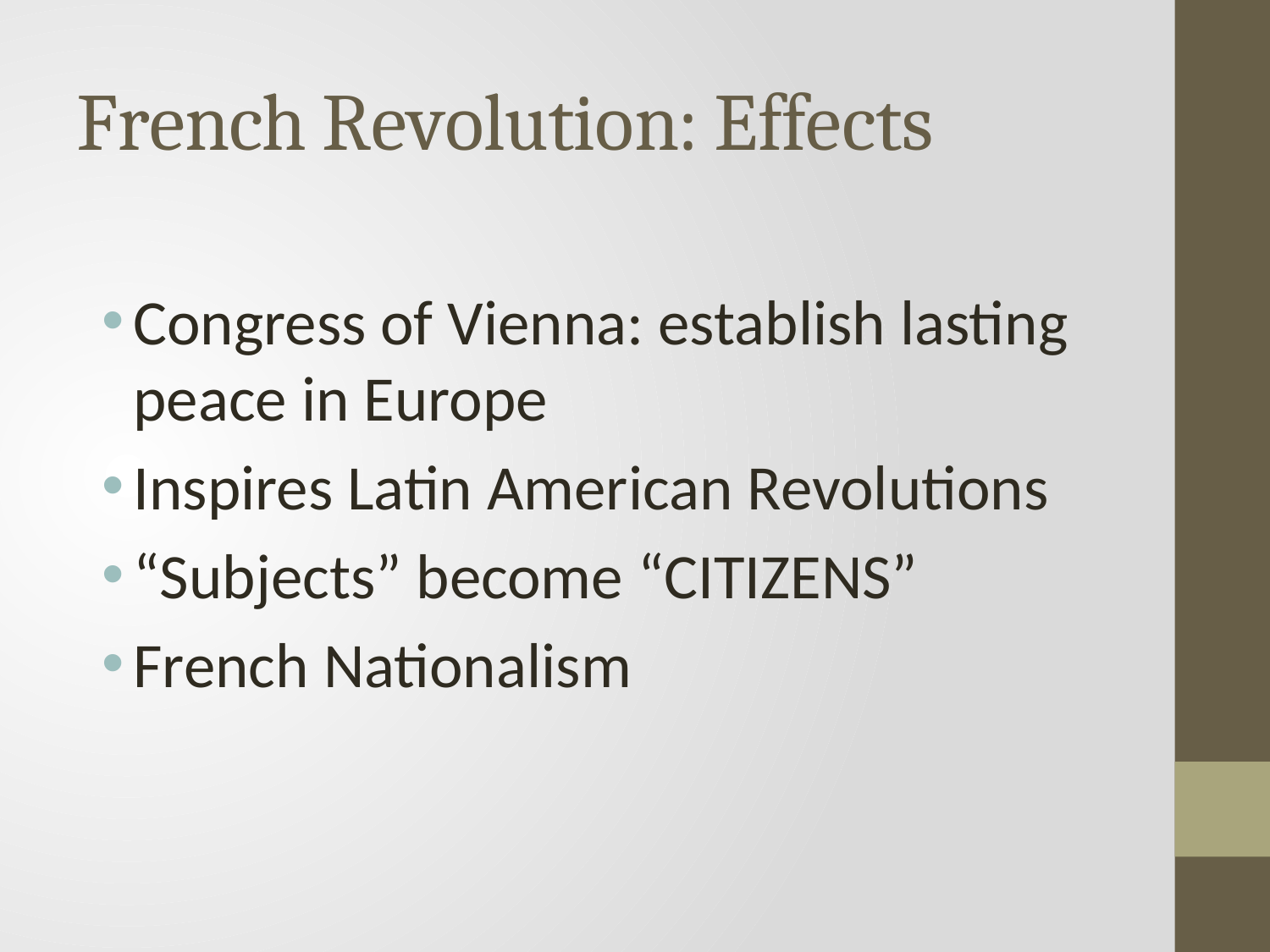

# French Revolution: Effects
Congress of Vienna: establish lasting peace in Europe
Inspires Latin American Revolutions
“Subjects” become “CITIZENS”
French Nationalism